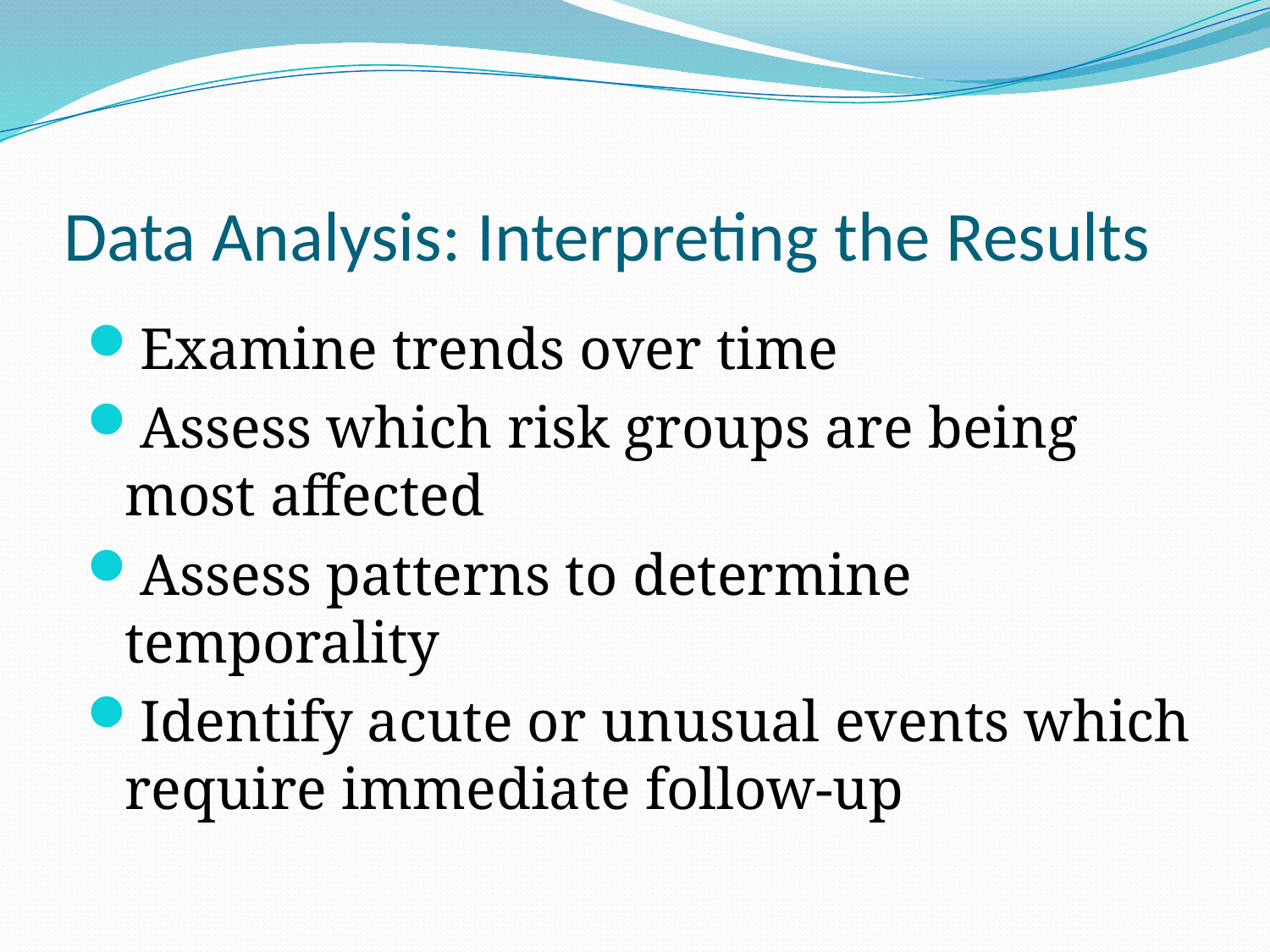

# Data Analysis: Interpreting the Results
Examine trends over time
Assess which risk groups are being most affected
Assess patterns to determine temporality
Identify acute or unusual events which require immediate follow-up